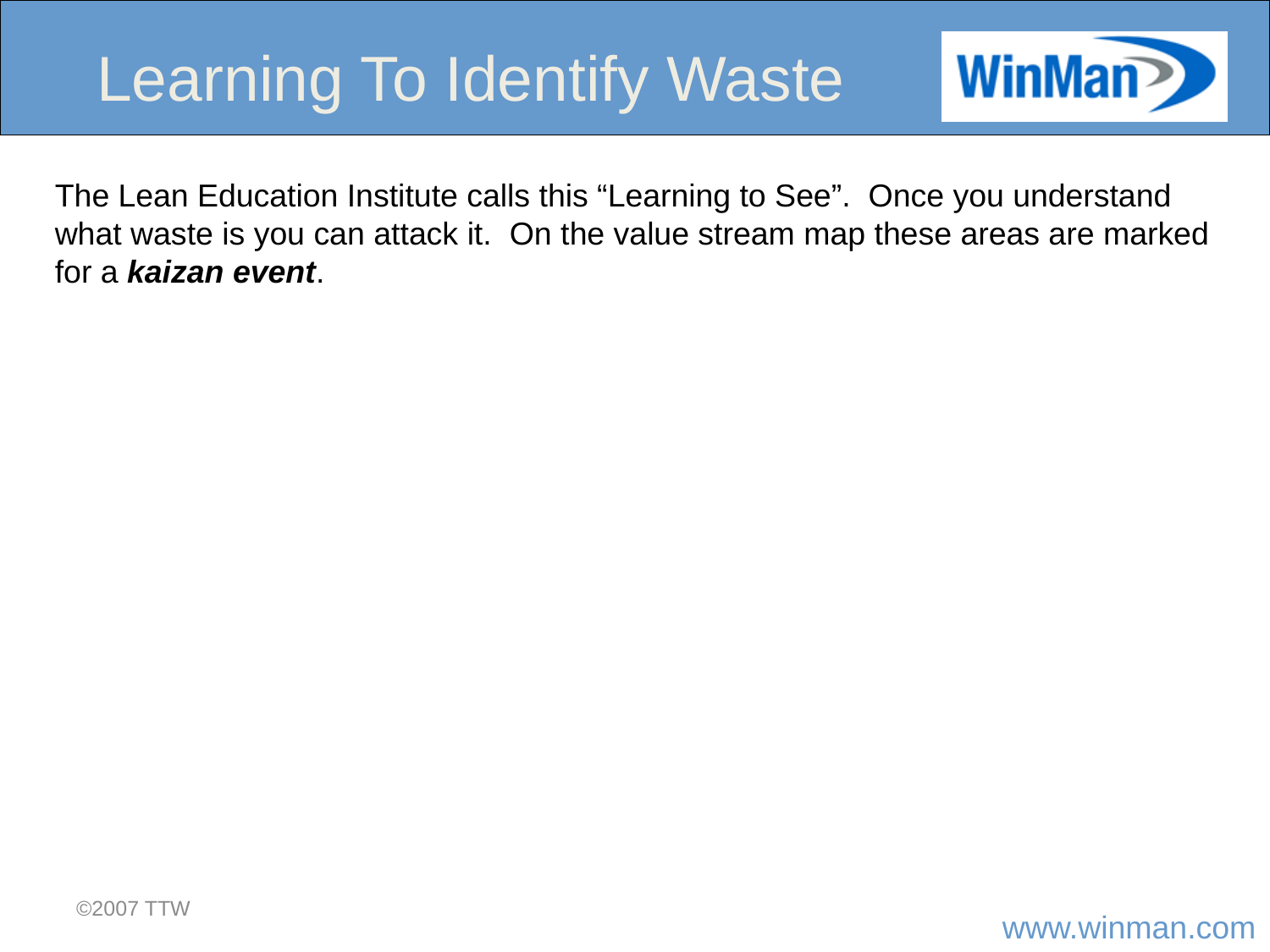

Learning To Identify Waste
The Lean Education Institute calls this “Learning to See”.  Once you understand what waste is you can attack it.  On the value stream map these areas are marked for a kaizan event.

©2007 TTW